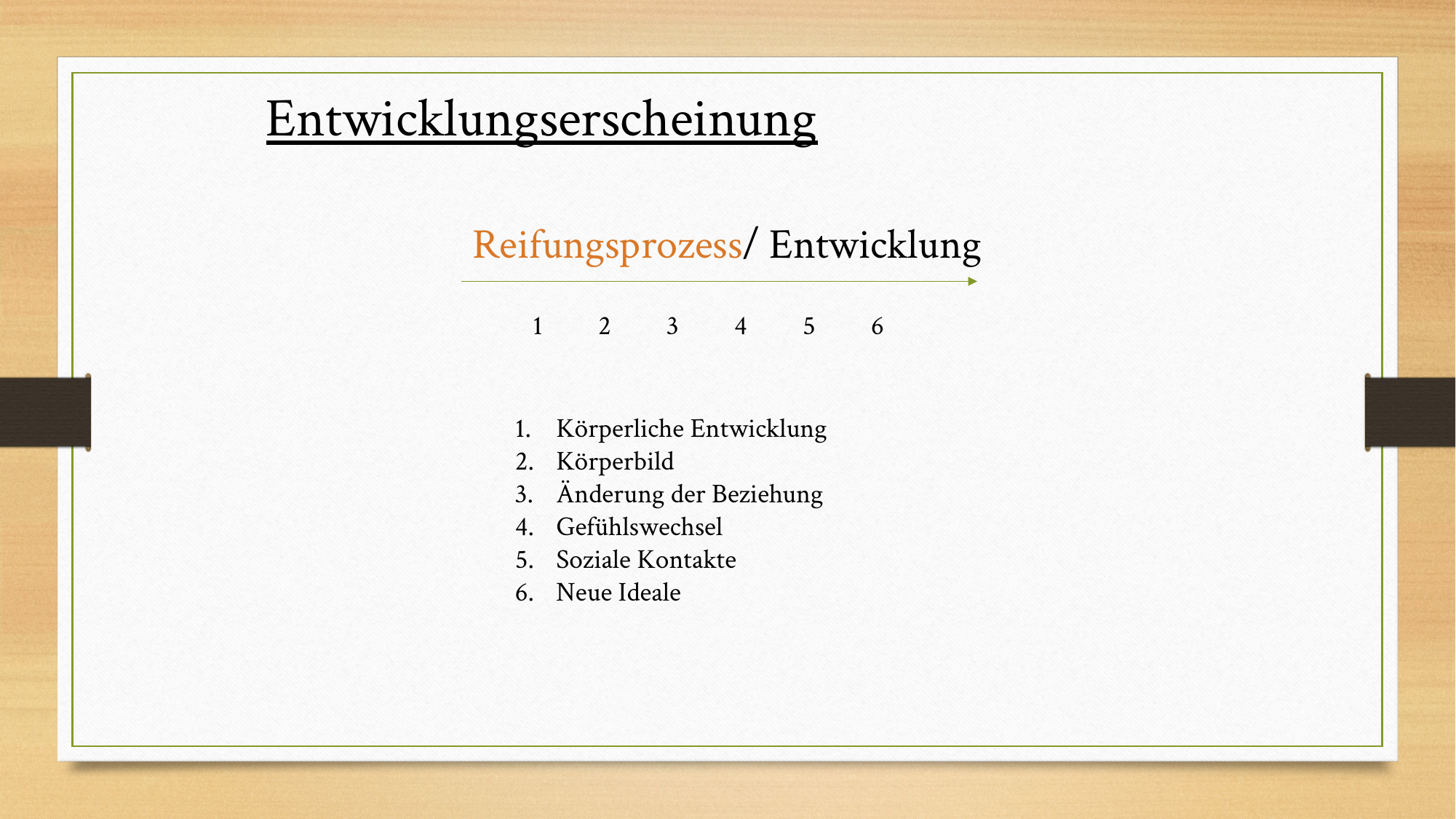

Entwicklungserscheinung
Reifungsprozess/ Entwicklung
1         2         3         4         5         6
Körperliche Entwicklung
Körperbild
Änderung der Beziehung
Gefühlswechsel
Soziale Kontakte
Neue Ideale